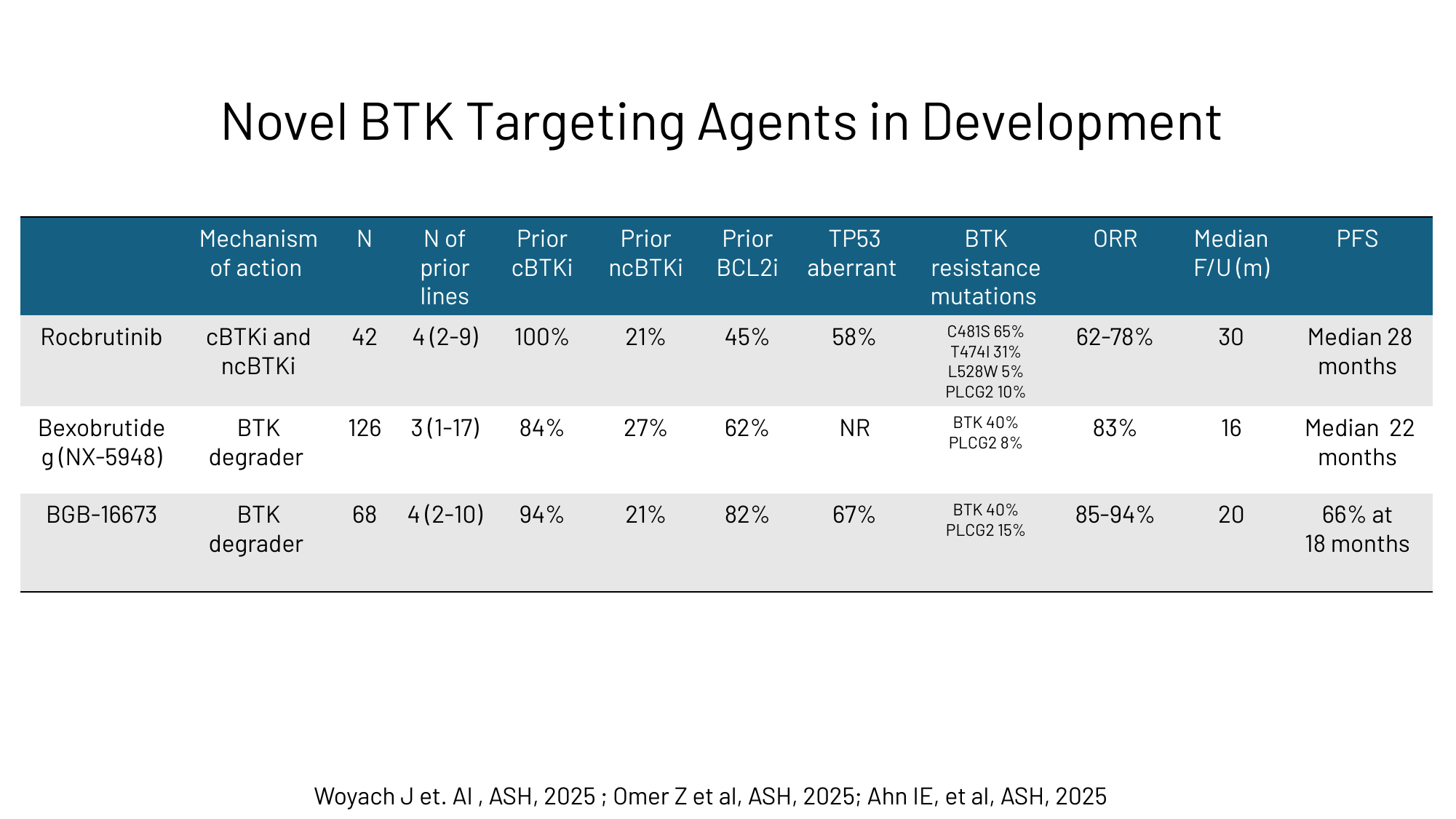

# Novel BTK Targeting Agents in Development
|  | Mechanism of action | N | N of prior lines | Prior cBTKi | Prior ncBTKi | Prior BCL2i | TP53 aberrant | BTK resistance mutations | ORR | Median F/U (m) | PFS |
| --- | --- | --- | --- | --- | --- | --- | --- | --- | --- | --- | --- |
| Rocbrutinib | cBTKi and ncBTKi | 42 | 4 (2-9) | 100% | 21% | 45% | 58% | C481S 65% T474I 31% L528W 5% PLCG2 10% | 62-78% | 30 | Median 28 months |
| Bexobrutideg (NX-5948) | BTK degrader | 126 | 3 (1-17) | 84% | 27% | 62% | NR | BTK 40% PLCG2 8% | 83% | 16 | Median 22 months |
| BGB-16673 | BTK degrader | 68 | 4 (2-10) | 94% | 21% | 82% | 67% | BTK 40% PLCG2 15% | 85-94% | 20 | 66% at 18 months |
Woyach J et. Al , ASH, 2025 ; Omer Z et al, ASH, 2025; Ahn IE, et al, ASH, 2025